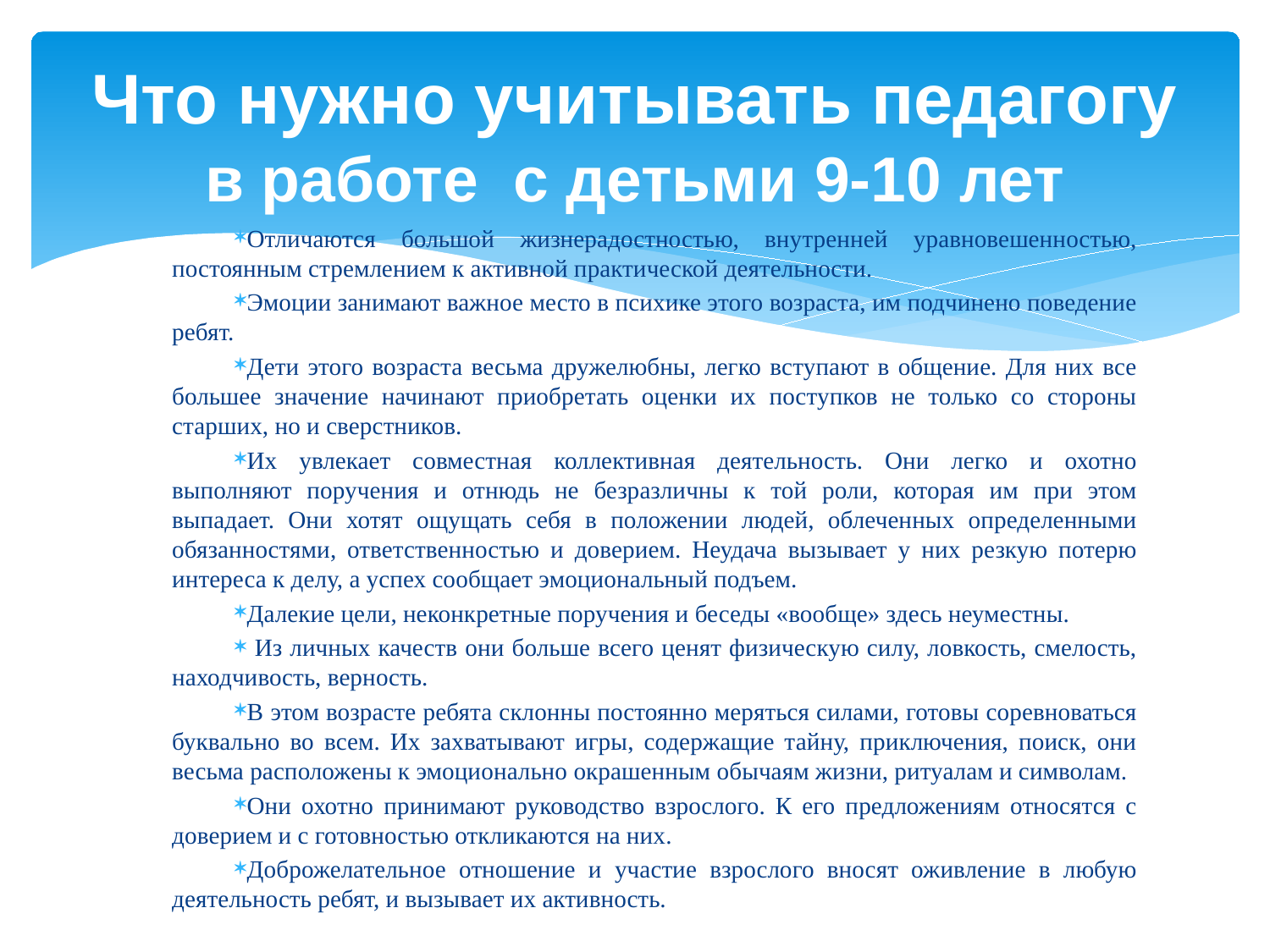

# Что нужно учитывать педагогу в работе  с детьми 9-10 лет
Отличаются большой жизнерадостностью, внутренней уравновешенностью, постоянным стремлением к активной практической деятельности.
Эмоции занимают важное место в психике этого возраста, им подчинено поведение ребят.
Дети этого возраста весьма дружелюбны, легко вступают в общение. Для них все большее значение начинают приобретать оценки их поступков не только со стороны старших, но и сверстников.
Их увлекает совместная коллективная деятельность. Они легко и охотно выполняют поручения и отнюдь не безразличны к той роли, которая им при этом выпадает. Они хотят ощущать себя в положении людей, облеченных определенными обязанностями, ответственностью и доверием. Неудача вызывает у них резкую потерю интереса к делу, а успех сообщает эмоциональный подъем.
Далекие цели, неконкретные поручения и беседы «вообще» здесь неуместны.
 Из личных качеств они больше всего ценят физическую силу, ловкость, смелость, находчивость, верность.
В этом возрасте ребята склонны постоянно меряться силами, готовы соревноваться буквально во всем. Их захватывают игры, содержащие тайну, приключения, поиск, они весьма расположены к эмоционально окрашенным обычаям жизни, ритуалам и символам.
Они охотно принимают руководство взрослого. К его предложениям относятся с доверием и с готовностью откликаются на них.
Доброжелательное отношение и участие взрослого вносят оживление в любую деятельность ребят, и вызывает их активность.